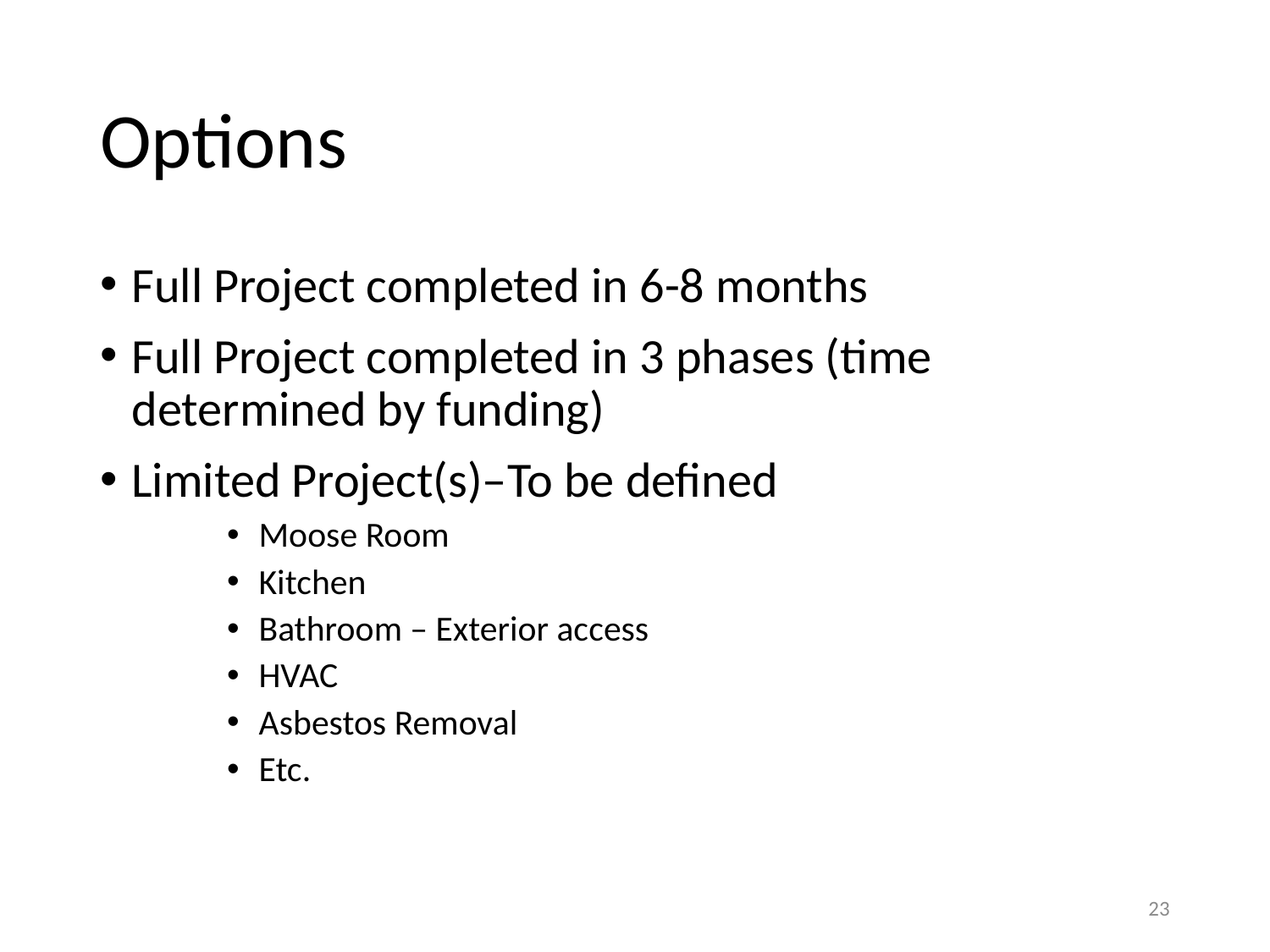

# Options
Full Project completed in 6-8 months
Full Project completed in 3 phases (time determined by funding)
Limited Project(s)–To be defined
Moose Room
Kitchen
Bathroom – Exterior access
HVAC
Asbestos Removal
Etc.
23